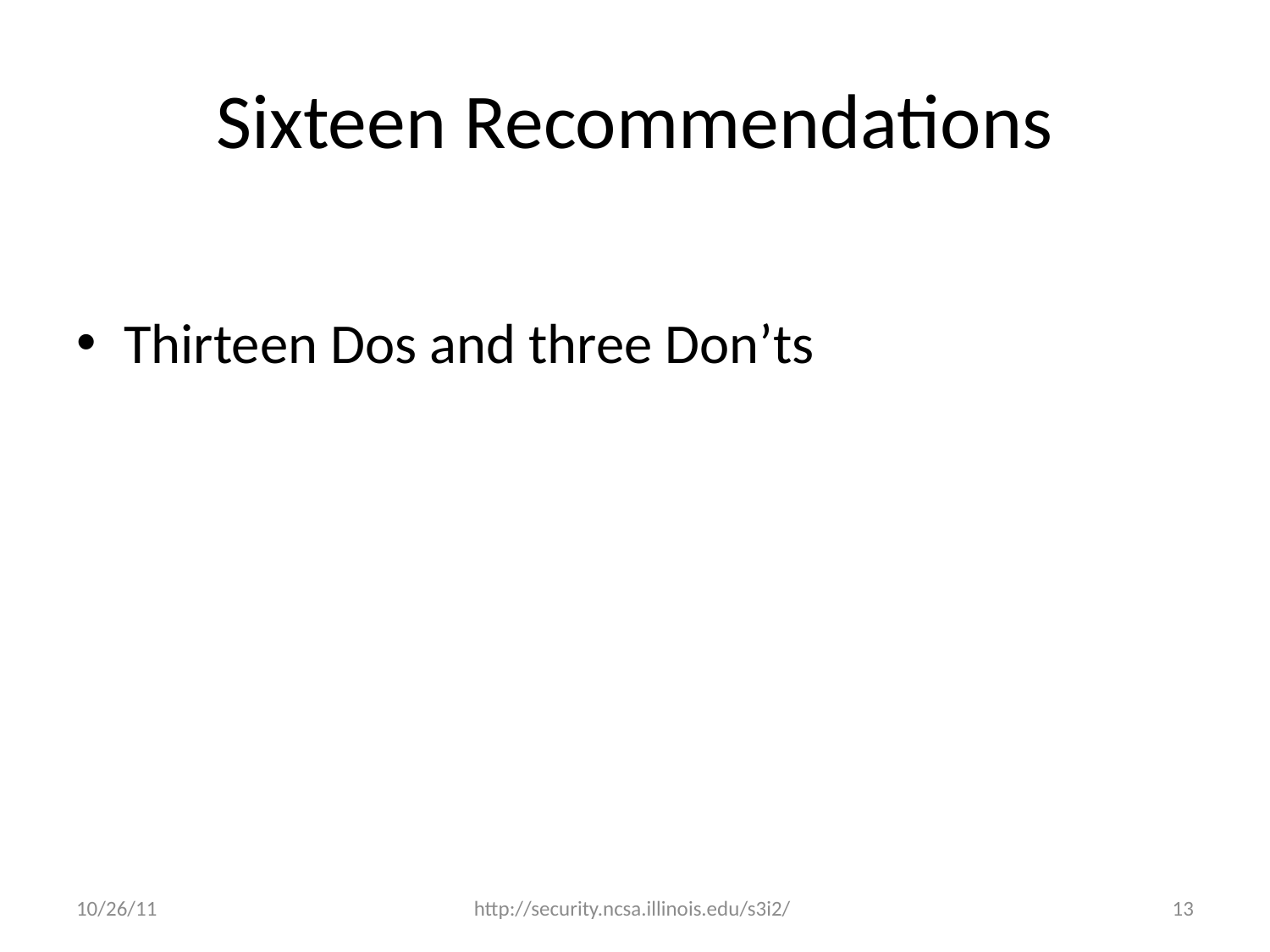

# Sixteen Recommendations

Thirteen Dos and three Don’ts

10/26/11
http://security.ncsa.illinois.edu/s3i2/
13